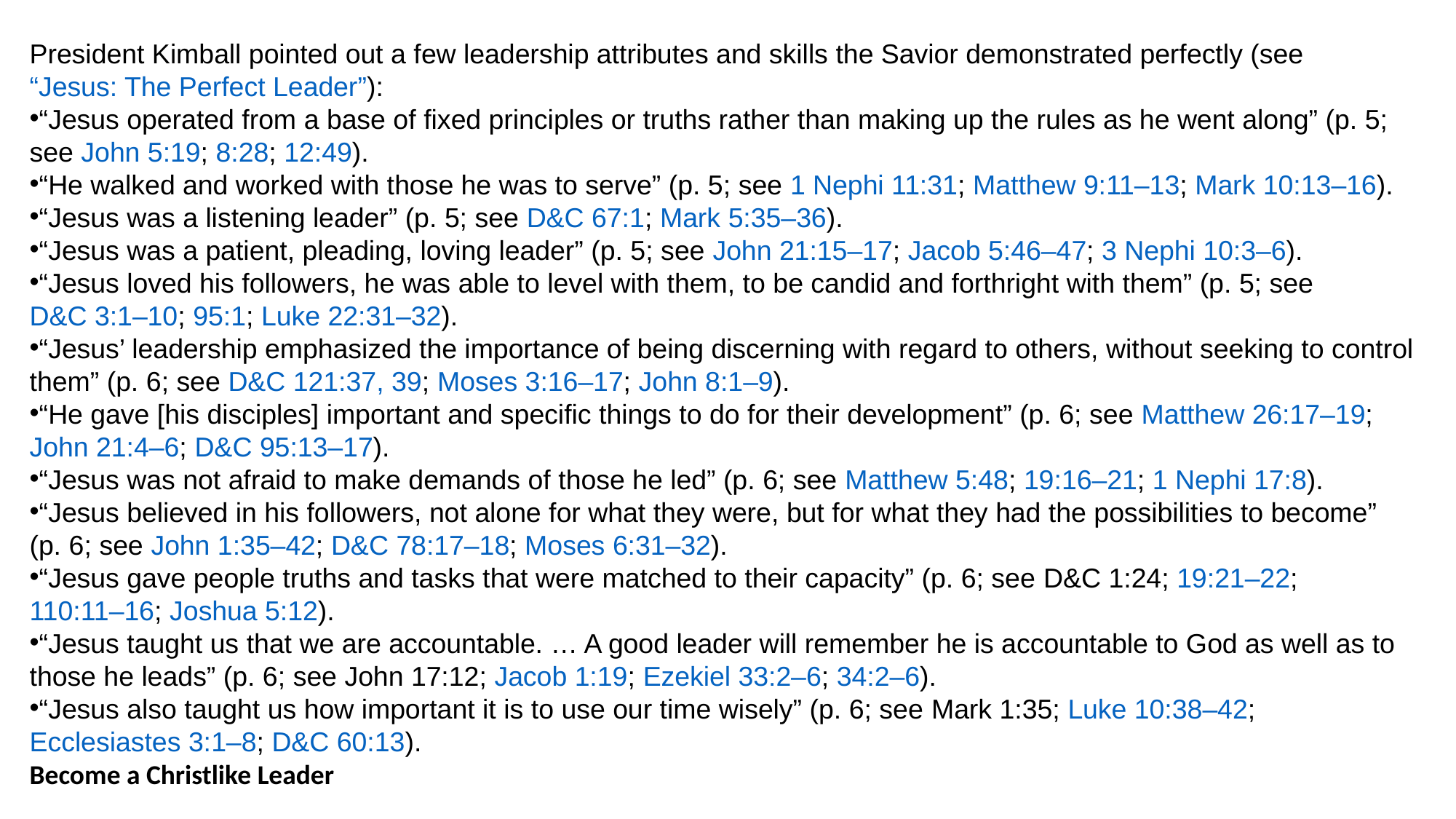

President Kimball pointed out a few leadership attributes and skills the Savior demonstrated perfectly (see “Jesus: The Perfect Leader”):
“Jesus operated from a base of fixed principles or truths rather than making up the rules as he went along” (p. 5; see John 5:19; 8:28; 12:49).
“He walked and worked with those he was to serve” (p. 5; see 1 Nephi 11:31; Matthew 9:11–13; Mark 10:13–16).
“Jesus was a listening leader” (p. 5; see D&C 67:1; Mark 5:35–36).
“Jesus was a patient, pleading, loving leader” (p. 5; see John 21:15–17; Jacob 5:46–47; 3 Nephi 10:3–6).
“Jesus loved his followers, he was able to level with them, to be candid and forthright with them” (p. 5; see D&C 3:1–10; 95:1; Luke 22:31–32).
“Jesus’ leadership emphasized the importance of being discerning with regard to others, without seeking to control them” (p. 6; see D&C 121:37, 39; Moses 3:16–17; John 8:1–9).
“He gave [his disciples] important and specific things to do for their development” (p. 6; see Matthew 26:17–19; John 21:4–6; D&C 95:13–17).
“Jesus was not afraid to make demands of those he led” (p. 6; see Matthew 5:48; 19:16–21; 1 Nephi 17:8).
“Jesus believed in his followers, not alone for what they were, but for what they had the possibilities to become” (p. 6; see John 1:35–42; D&C 78:17–18; Moses 6:31–32).
“Jesus gave people truths and tasks that were matched to their capacity” (p. 6; see D&C 1:24; 19:21–22; 110:11–16; Joshua 5:12).
“Jesus taught us that we are accountable. … A good leader will remember he is accountable to God as well as to those he leads” (p. 6; see John 17:12; Jacob 1:19; Ezekiel 33:2–6; 34:2–6).
“Jesus also taught us how important it is to use our time wisely” (p. 6; see Mark 1:35; Luke 10:38–42; Ecclesiastes 3:1–8; D&C 60:13).
Become a Christlike Leader